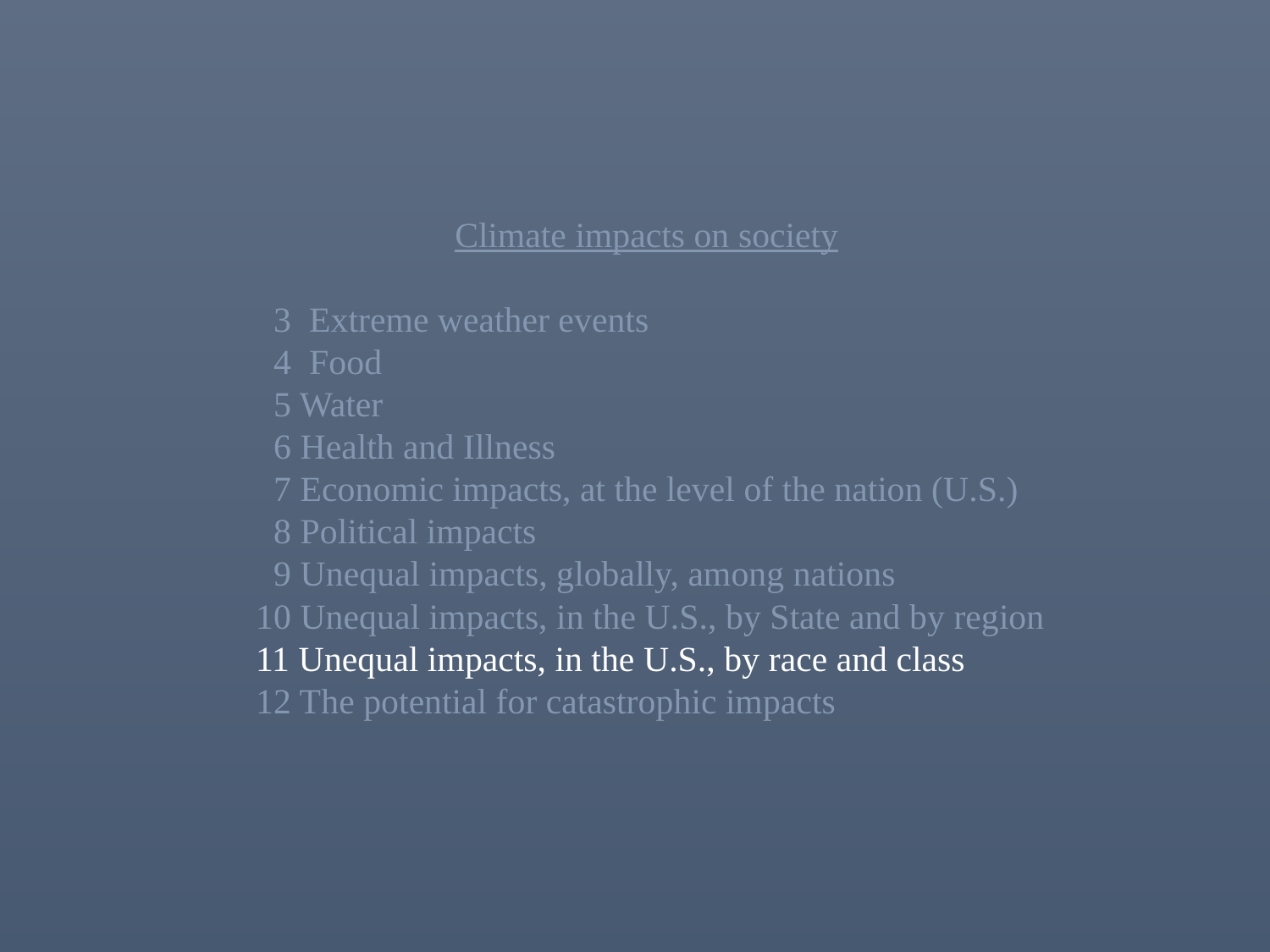

Climate impacts on society

  3  Extreme weather events
  4  Food
  5 Water
  6 Health and Illness
  7 Economic impacts, at the level of the nation (U.S.)
  8 Political impacts
  9 Unequal impacts, globally, among nations
10 Unequal impacts, in the U.S., by State and by region
11 Unequal impacts, in the U.S., by race and class
12 The potential for catastrophic impacts